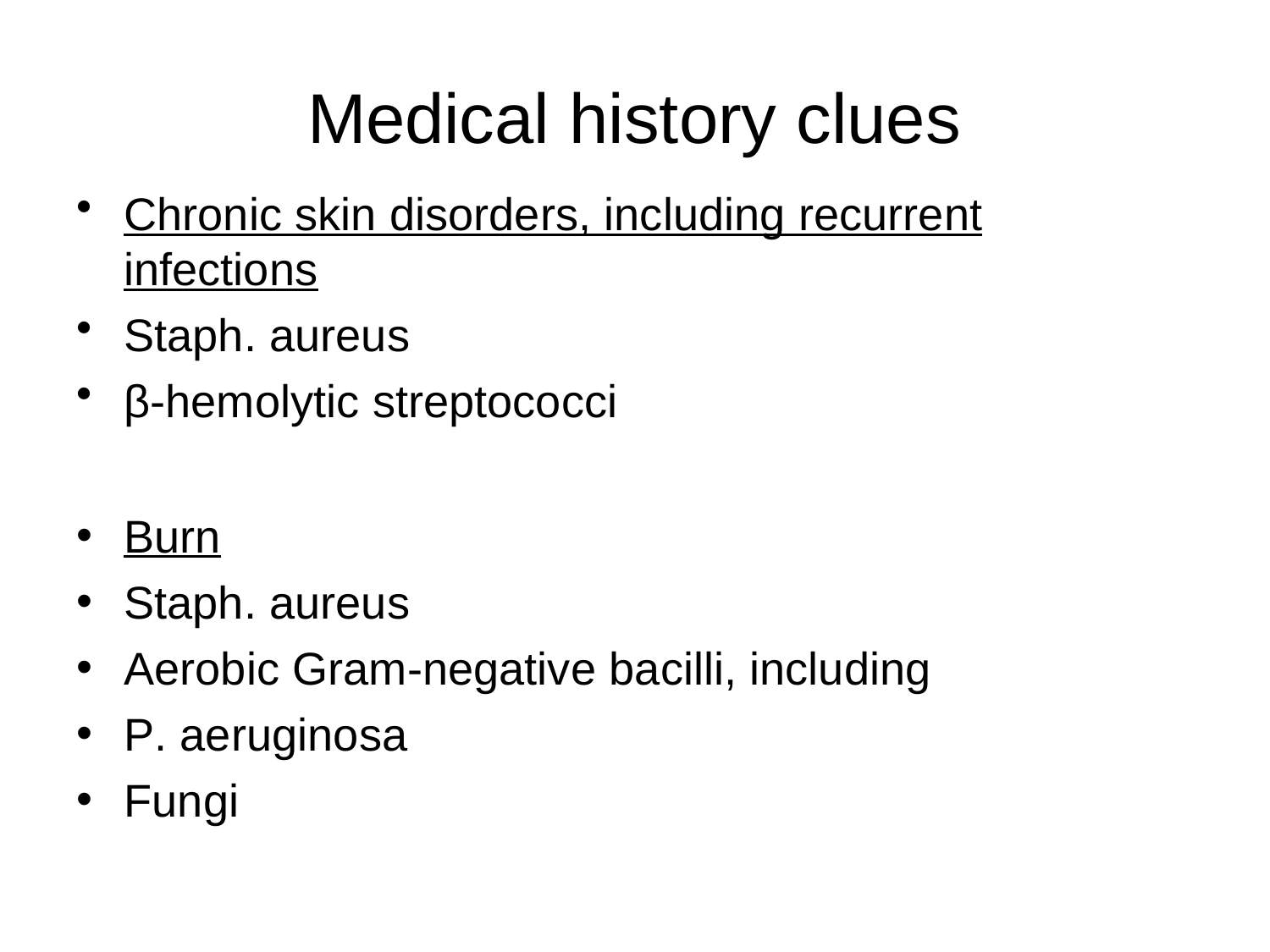

# Medical history clues
Chronic skin disorders, including recurrent infections
Staph. aureus
β-hemolytic streptococci

Burn
Staph. aureus
Aerobic Gram-negative bacilli, including
P. aeruginosa
Fungi